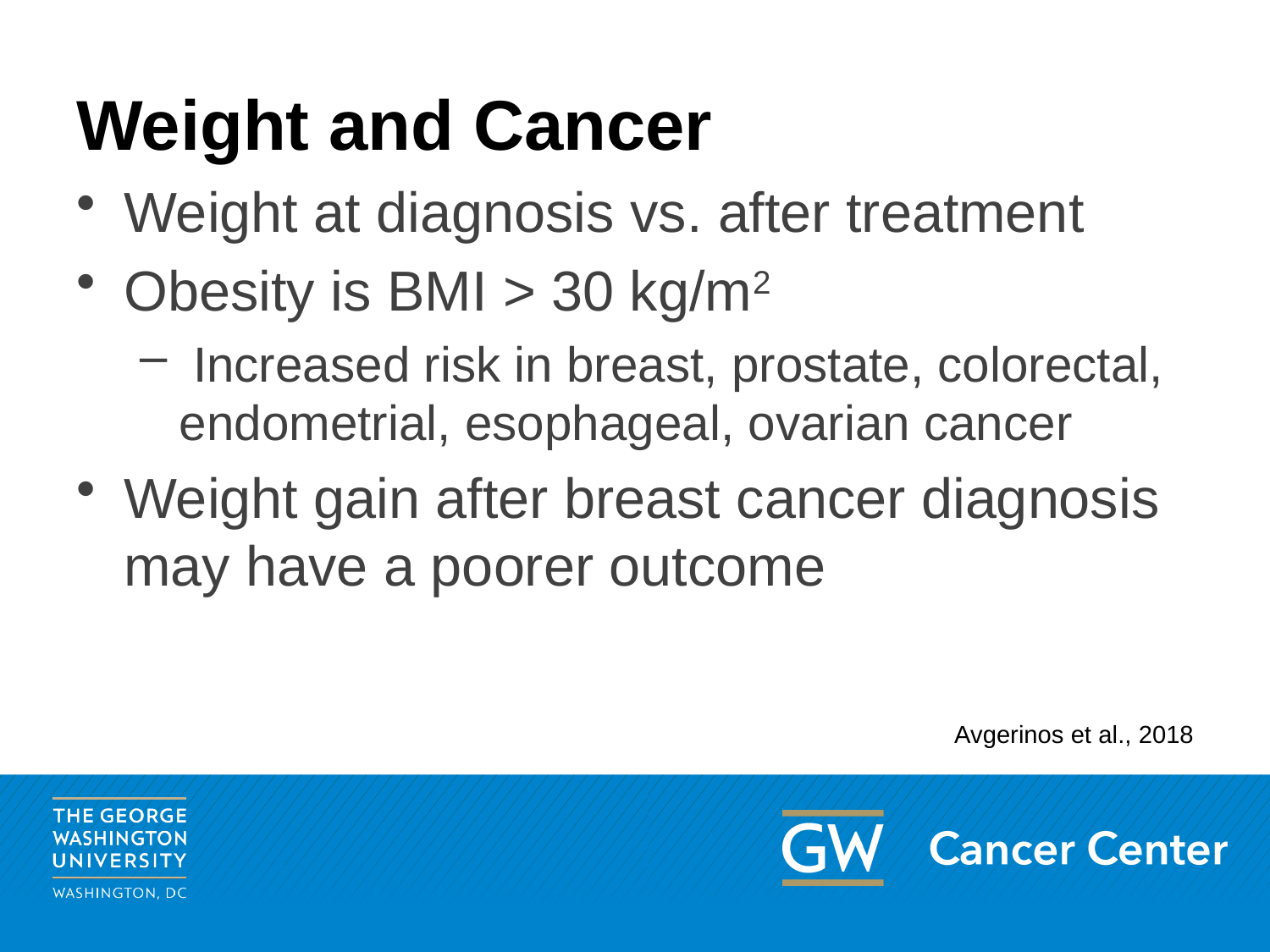

# Weight and Cancer
Weight at diagnosis vs. after treatment
Obesity is BMI > 30 kg/m2
 Increased risk in breast, prostate, colorectal, endometrial, esophageal, ovarian cancer
Weight gain after breast cancer diagnosis may have a poorer outcome
Avgerinos et al., 2018